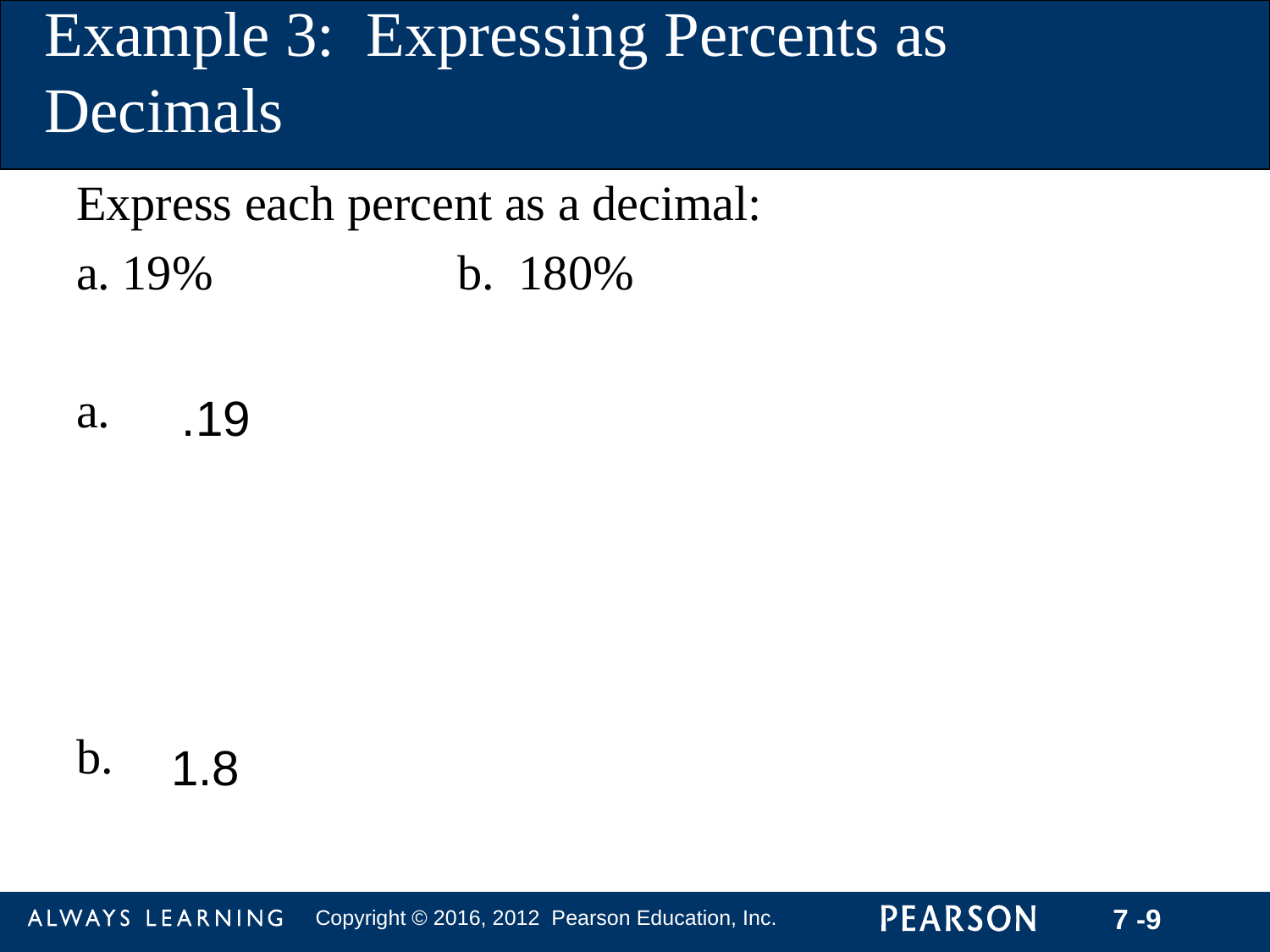

Example 3:  Expressing Percents as Decimals
Express each percent as a decimal:
a. 19%		b.  180%

a.

b.
.19
1.8